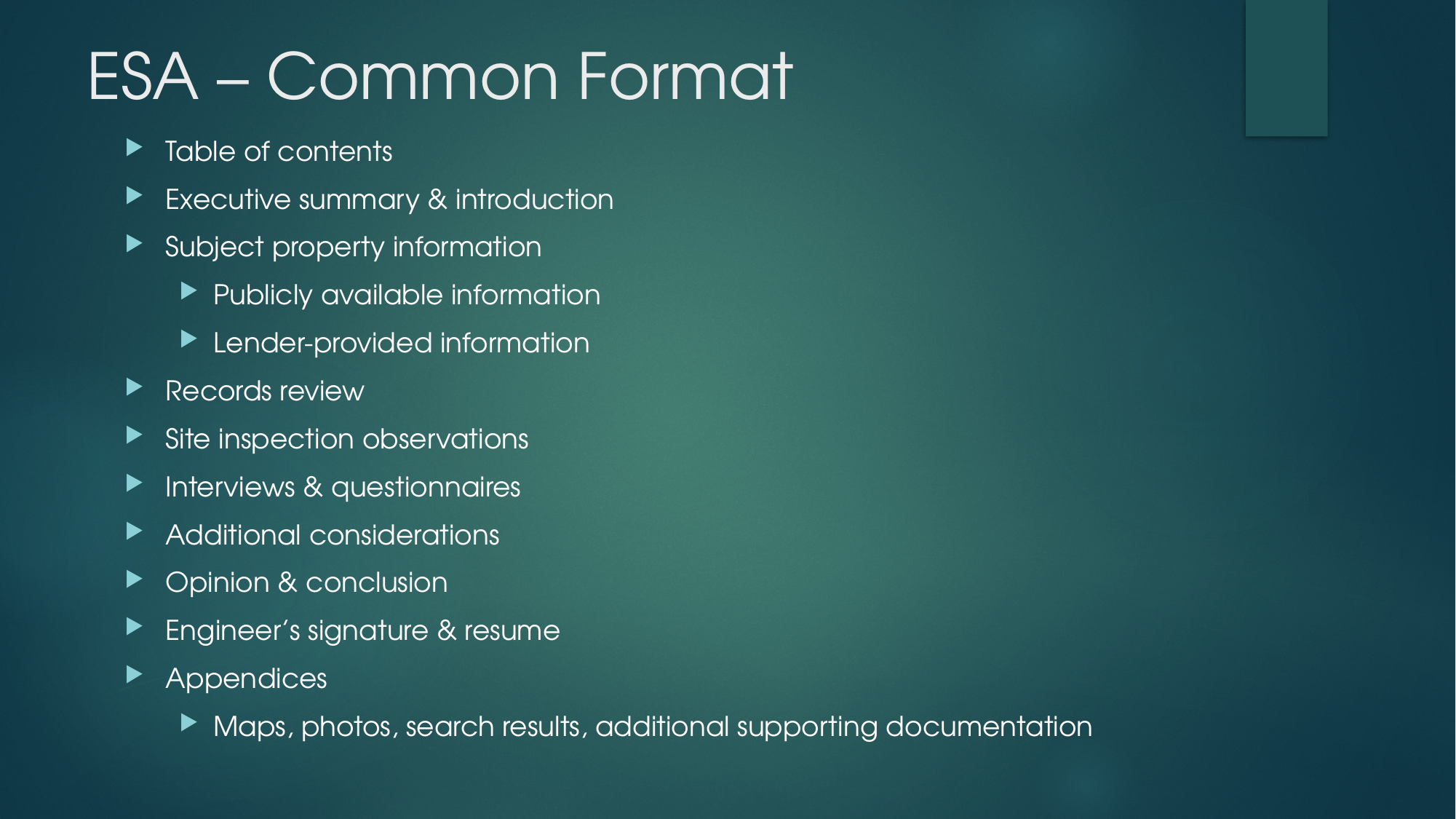

# ESA – Common Format
Table of contents
Executive summary & introduction
Subject property information
Publicly available information
Lender-provided information
Records review
Site inspection observations
Interviews & questionnaires
Additional considerations
Opinion & conclusion
Engineer’s signature & resume
Appendices
Maps, photos, search results, additional supporting documentation